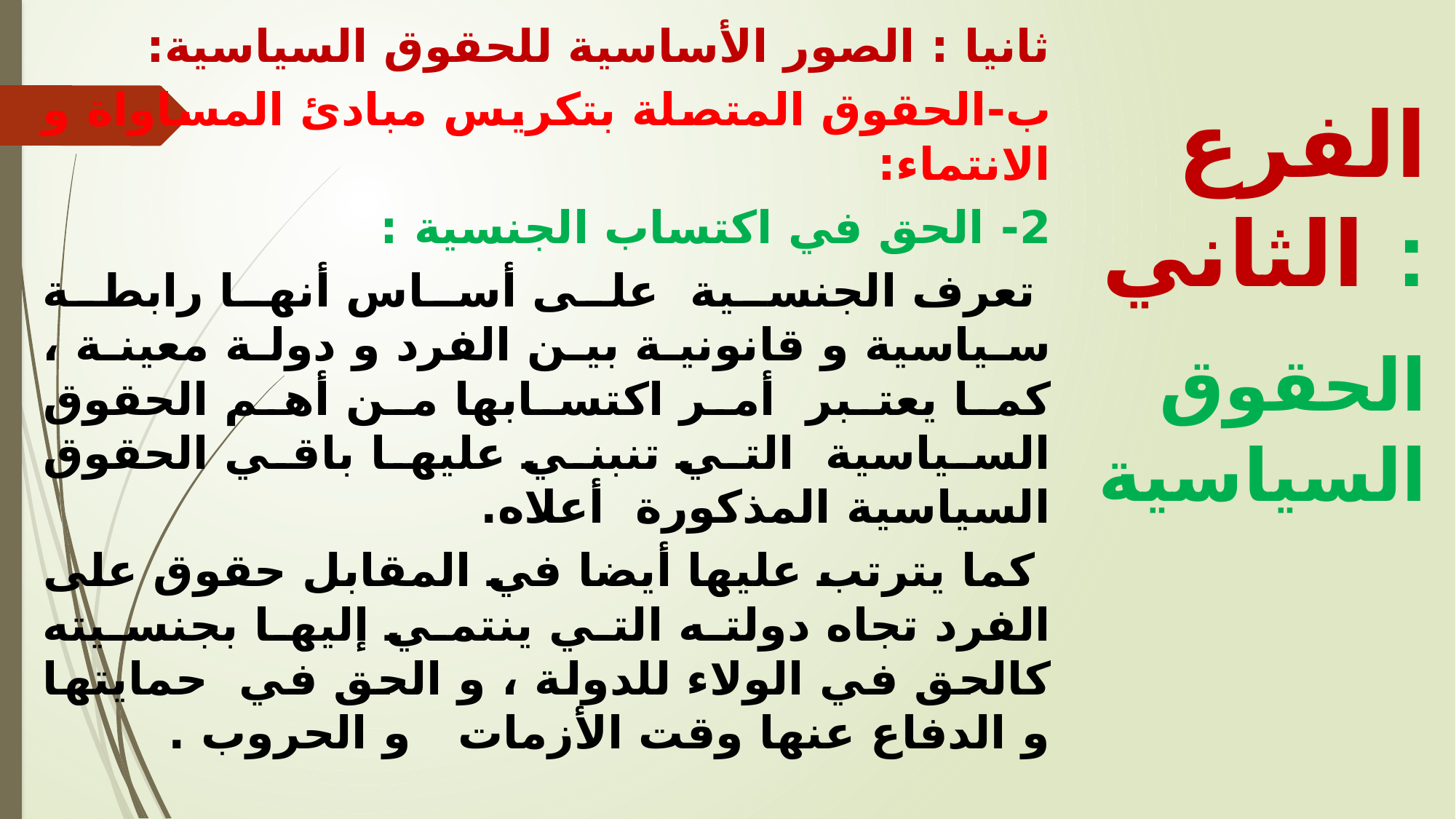

ثانيا : الصور الأساسية للحقوق السياسية:
ب‌-	الحقوق المتصلة بتكريس مبادئ المساواة و الانتماء:
2-	 الحق في اكتساب الجنسية :
 تعرف الجنسية  على أساس أنها رابطة سياسية و قانونية بين الفرد و دولة معينة ، كما يعتبر  أمر اكتسابها من أهم الحقوق السياسية  التي تنبني عليها باقي الحقوق السياسية المذكورة  أعلاه.
 كما يترتب عليها أيضا في المقابل حقوق على الفرد تجاه دولته التي ينتمي إليها بجنسيته كالحق في الولاء للدولة ، و الحق في  حمايتها و الدفاع عنها وقت الأزمات   و الحروب .
الفرع الثاني :
 الحقوق السياسية